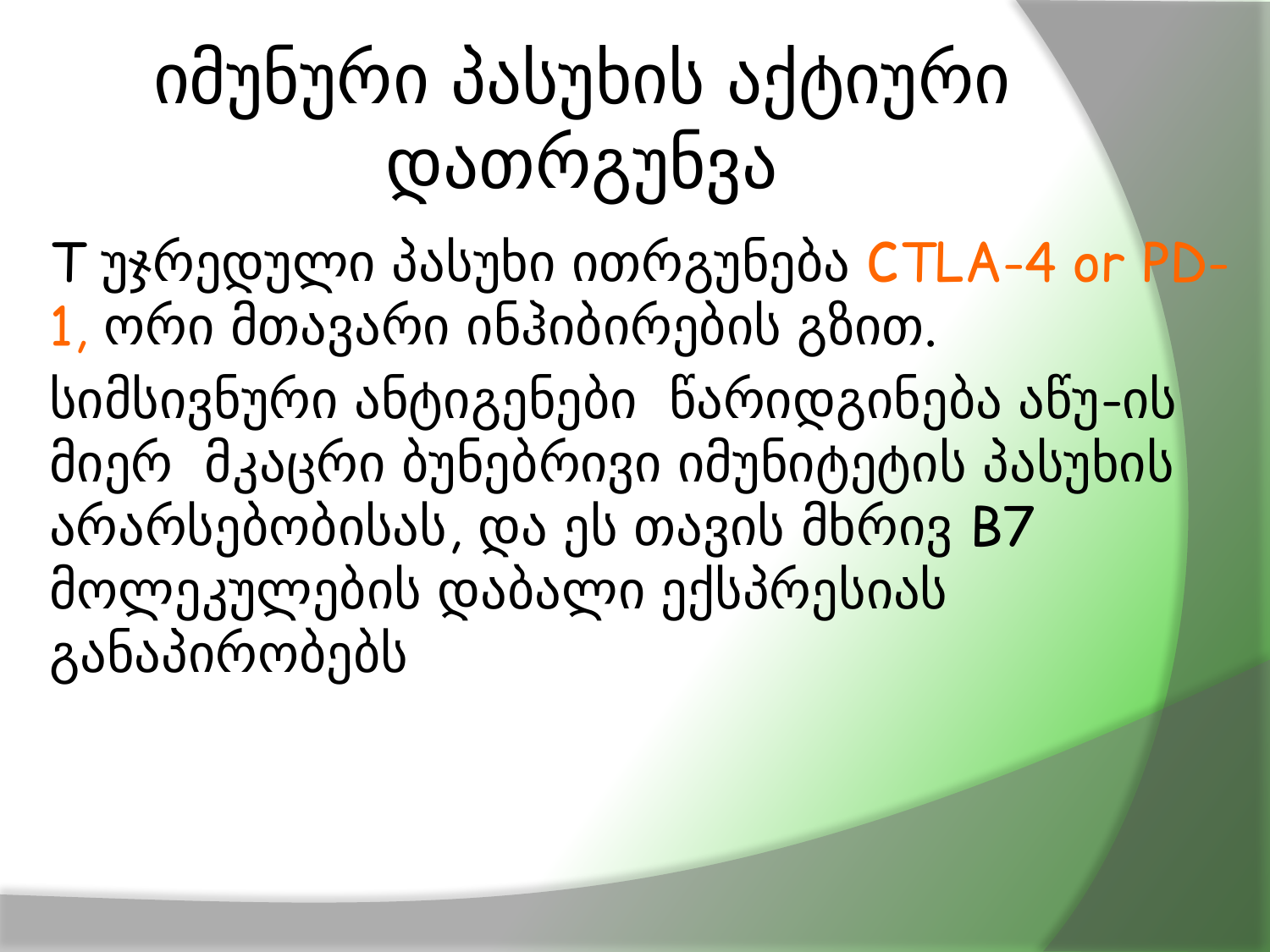

# იმუნური პასუხის აქტიური დათრგუნვა
T უჯრედული პასუხი ითრგუნება CTLA-4 or PD-1, ორი მთავარი ინჰიბირების გზით.
სიმსივნური ანტიგენები  წარიდგინება აწუ-ის მიერ  მკაცრი ბუნებრივი იმუნიტეტის პასუხის  არარსებობისას, და ეს თავის მხრივ B7 მოლეკულების დაბალი ექსპრესიას განაპირობებს